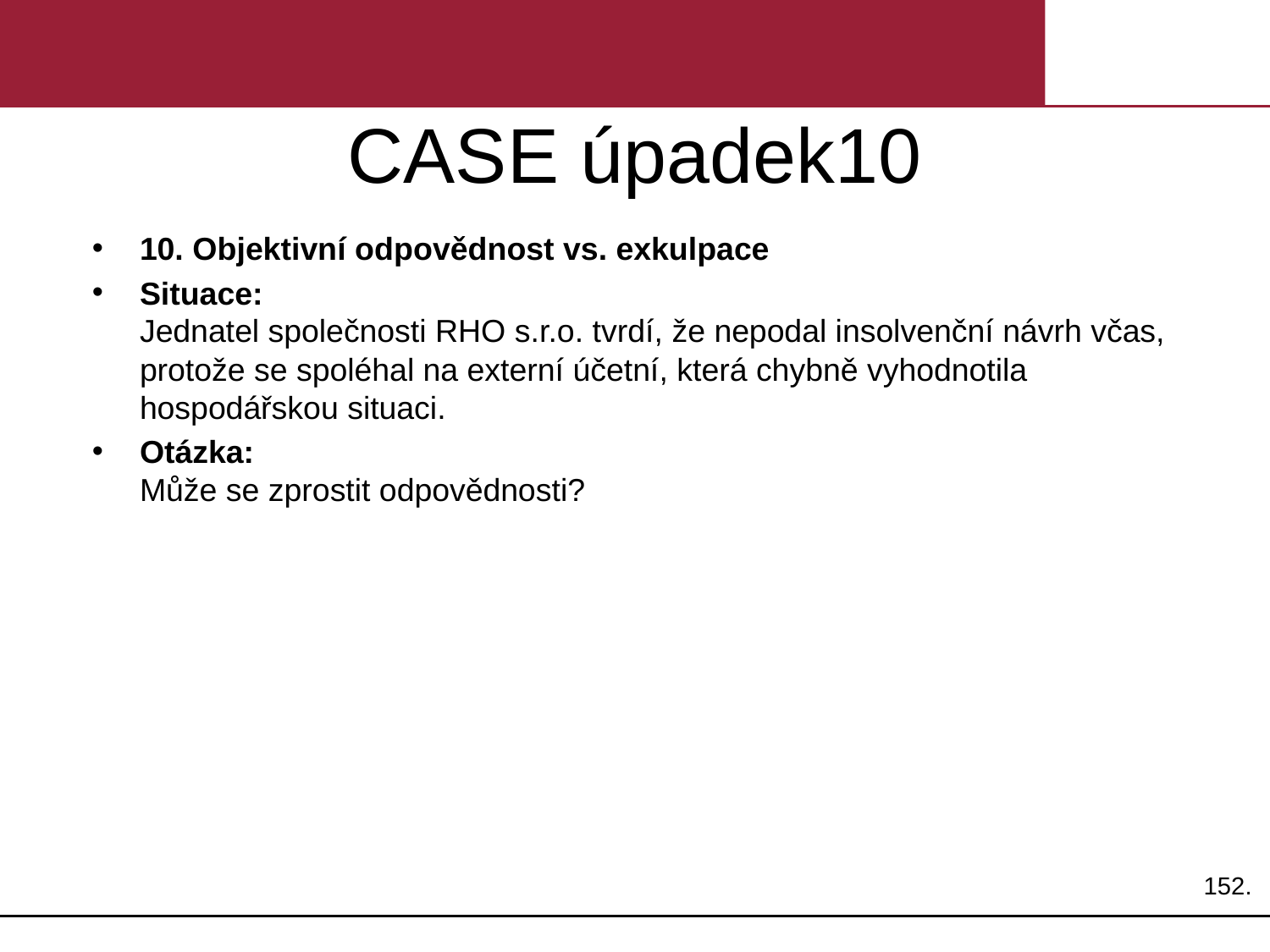

# CASE úpadek10

10. Objektivní odpovědnost vs. exkulpace
Situace:
Jednatel společnosti RHO s.r.o. tvrdí, že nepodal insolvenční návrh včas, protože se spoléhal na externí účetní, která chybně vyhodnotila hospodářskou situaci.
Otázka:
Může se zprostit odpovědnosti?

152.